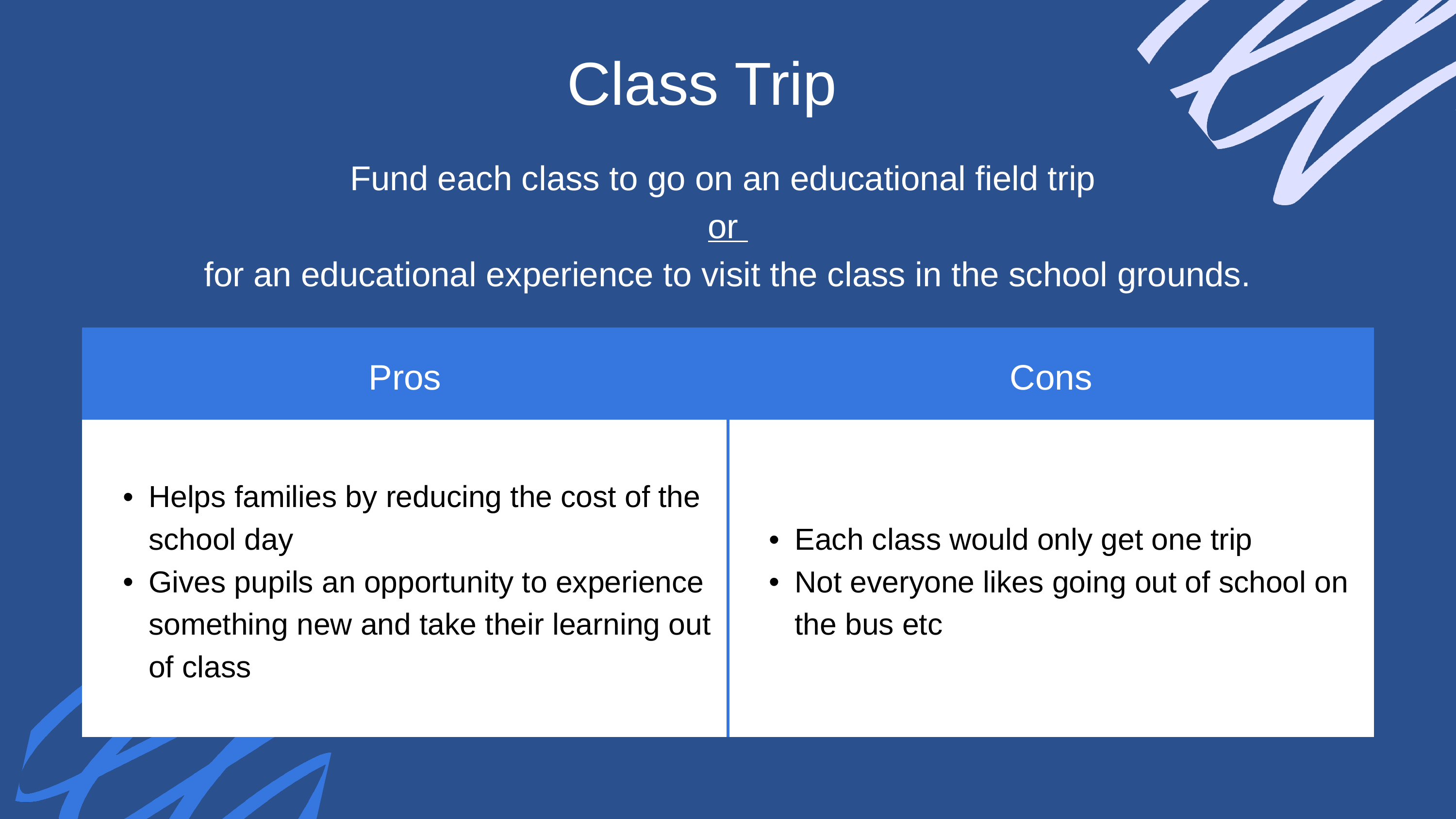

Class Trip
Fund each class to go on an educational field trip
or
for an educational experience to visit the class in the school grounds.
| Pros | Cons |
| --- | --- |
| Helps families by reducing the cost of the school day Gives pupils an opportunity to experience something new and take their learning out of class | Each class would only get one trip Not everyone likes going out of school on the bus etc |